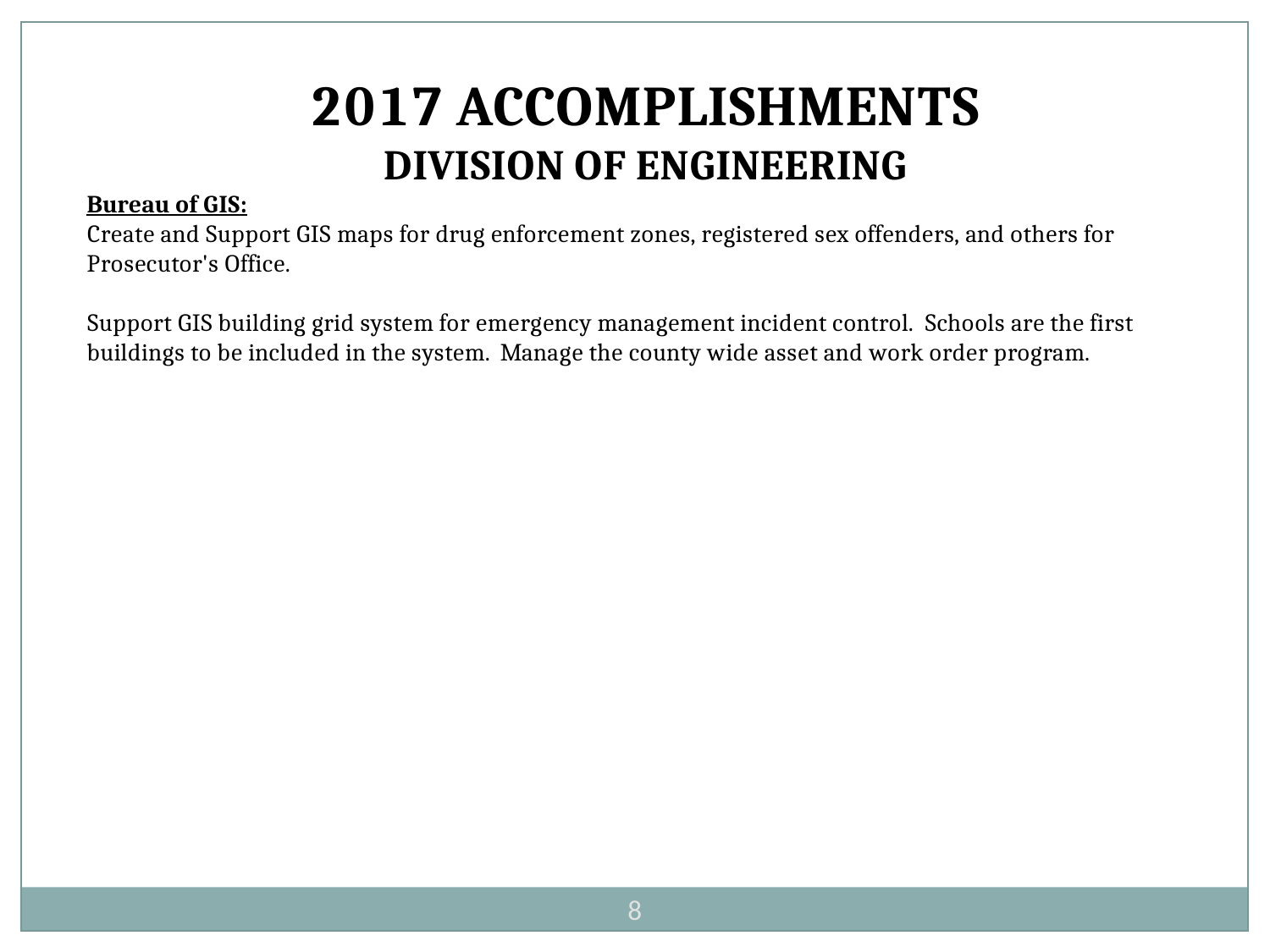

2017 ACCOMPLISHMENTS
DIVISION OF ENGINEERING
Bureau of GIS:
Create and Support GIS maps for drug enforcement zones, registered sex offenders, and others for Prosecutor's Office.

Support GIS building grid system for emergency management incident control.  Schools are the first buildings to be included in the system.  Manage the county wide asset and work order program.

8